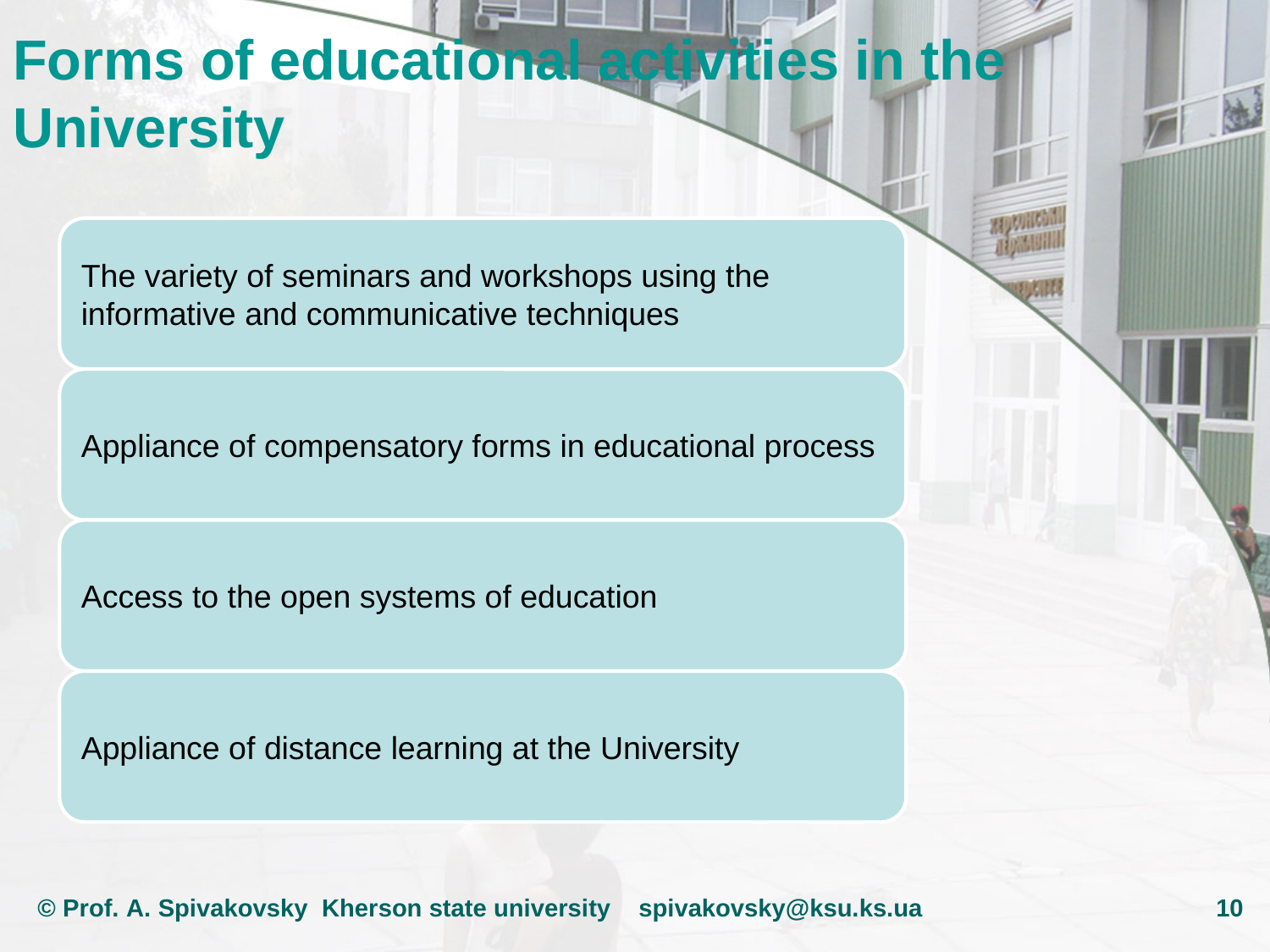

Forms of educational activities in the University
The variety of seminars and workshops using the informative and communicative techniques
Appliance of compensatory forms in educational process
Access to the open systems of education
Appliance of distance learning at the University
© Prof. A. Spivakovsky  Kherson state university    spivakovsky@ksu.ks.ua
10